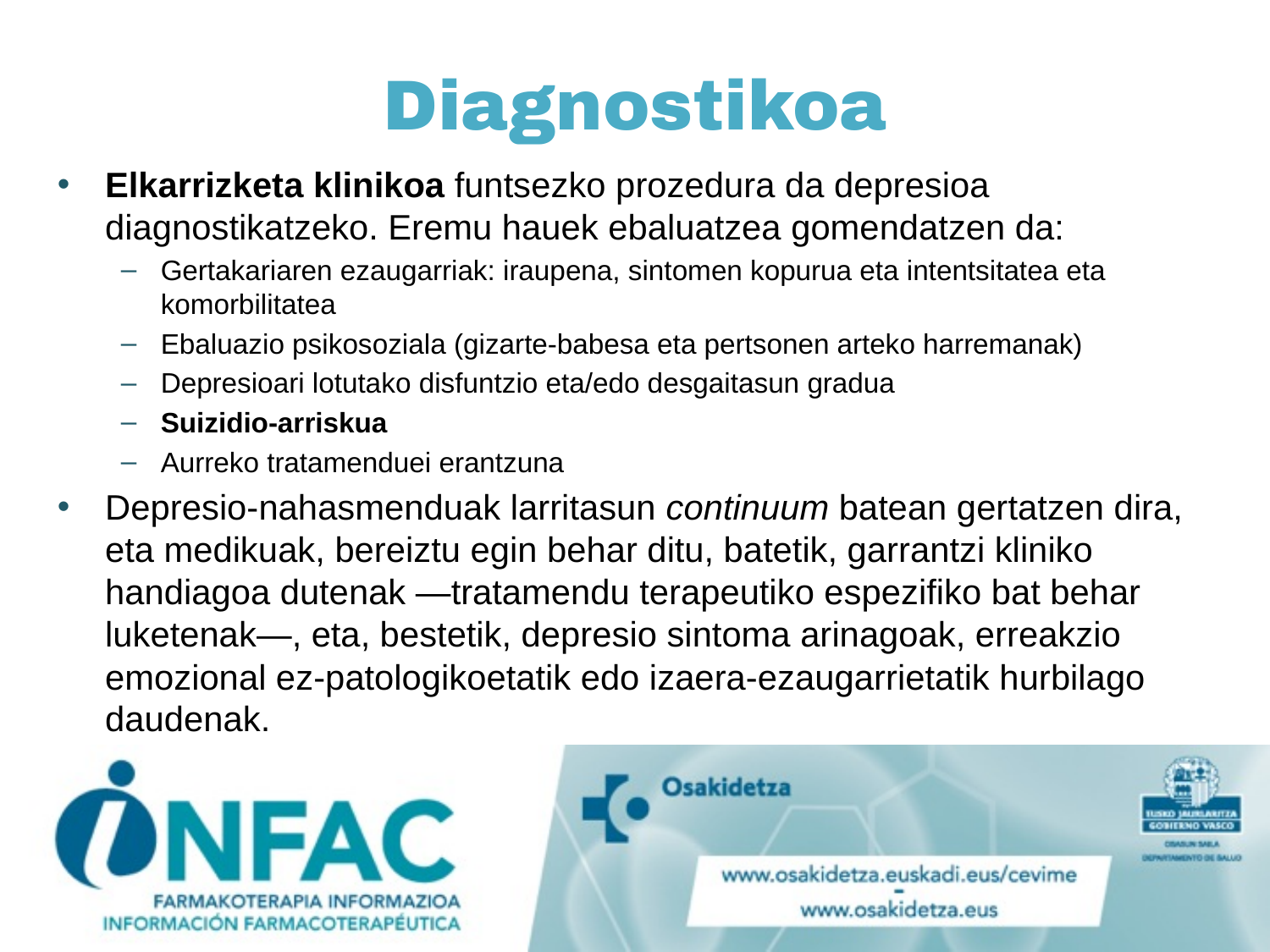

# Diagnostikoa
Elkarrizketa klinikoa funtsezko prozedura da depresioa diagnostikatzeko. Eremu hauek ebaluatzea gomendatzen da:
Gertakariaren ezaugarriak: iraupena, sintomen kopurua eta intentsitatea eta komorbilitatea
Ebaluazio psikosoziala (gizarte-babesa eta pertsonen arteko harremanak)
Depresioari lotutako disfuntzio eta/edo desgaitasun gradua
Suizidio-arriskua
Aurreko tratamenduei erantzuna
Depresio-nahasmenduak larritasun continuum batean gertatzen dira, eta medikuak, bereiztu egin behar ditu, batetik, garrantzi kliniko handiagoa dutenak —tratamendu terapeutiko espezifiko bat behar luketenak—, eta, bestetik, depresio sintoma arinagoak, erreakzio emozional ez-patologikoetatik edo izaera-ezaugarrietatik hurbilago daudenak.